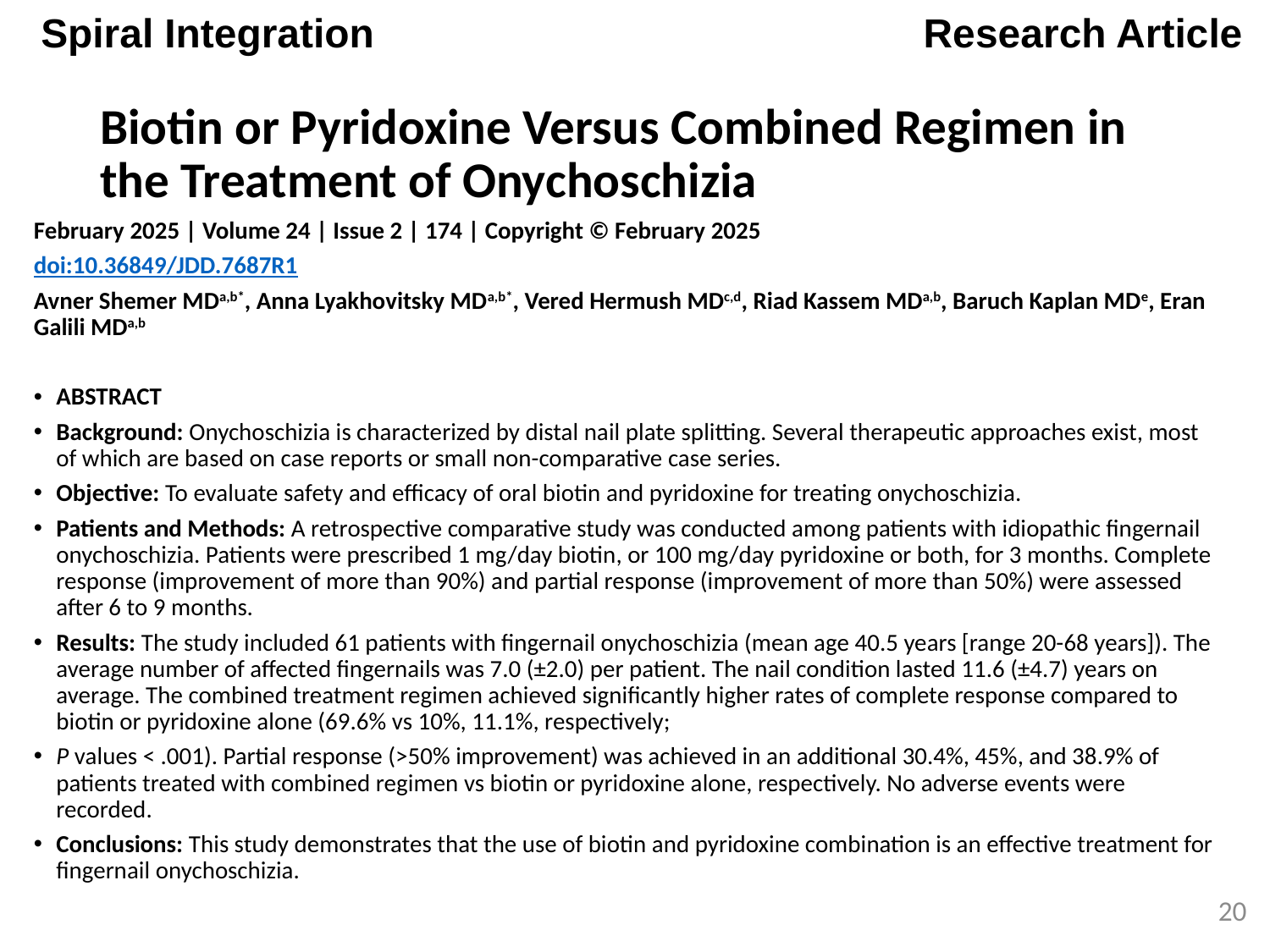

Spiral Integration
Research Article
# Biotin or Pyridoxine Versus Combined Regimen in the Treatment of Onychoschizia
February 2025 | Volume 24 | Issue 2 | 174 | Copyright © February 2025
doi:10.36849/JDD.7687R1
Avner Shemer MDa,b*, Anna Lyakhovitsky MDa,b*, Vered Hermush MDc,d, Riad Kassem MDa,b, Baruch Kaplan MDe, Eran Galili MDa,b

Abstract
Background: Onychoschizia is characterized by distal nail plate splitting. Several therapeutic approaches exist, most of which are based on case reports or small non-comparative case series.
Objective: To evaluate safety and efficacy of oral biotin and pyridoxine for treating onychoschizia.
Patients and Methods: A retrospective comparative study was conducted among patients with idiopathic fingernail onychoschizia. Patients were prescribed 1 mg/day biotin, or 100 mg/day pyridoxine or both, for 3 months. Complete response (improvement of more than 90%) and partial response (improvement of more than 50%) were assessed after 6 to 9 months.
Results: The study included 61 patients with fingernail onychoschizia (mean age 40.5 years [range 20-68 years]). The average number of affected fingernails was 7.0 (±2.0) per patient. The nail condition lasted 11.6 (±4.7) years on average. The combined treatment regimen achieved significantly higher rates of complete response compared to biotin or pyridoxine alone (69.6% vs 10%, 11.1%, respectively;
P values < .001). Partial response (>50% improvement) was achieved in an additional 30.4%, 45%, and 38.9% of patients treated with combined regimen vs biotin or pyridoxine alone, respectively. No adverse events were recorded.
Conclusions: This study demonstrates that the use of biotin and pyridoxine combination is an effective treatment for fingernail onychoschizia.

20